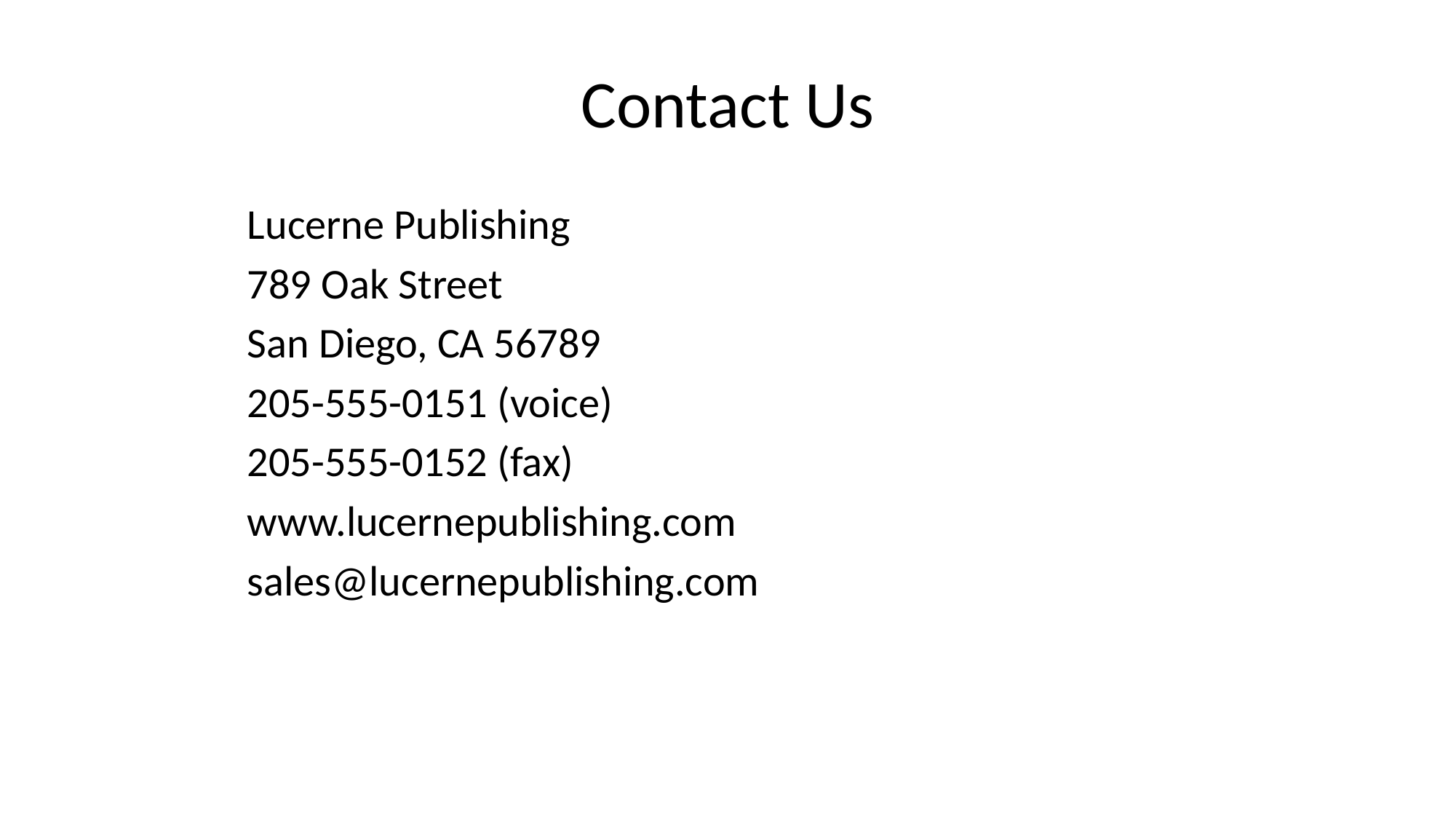

# Contact Us
Lucerne Publishing
789 Oak Street
San Diego, CA 56789
205-555-0151 (voice)
205-555-0152 (fax)
www.lucernepublishing.com
sales@lucernepublishing.com